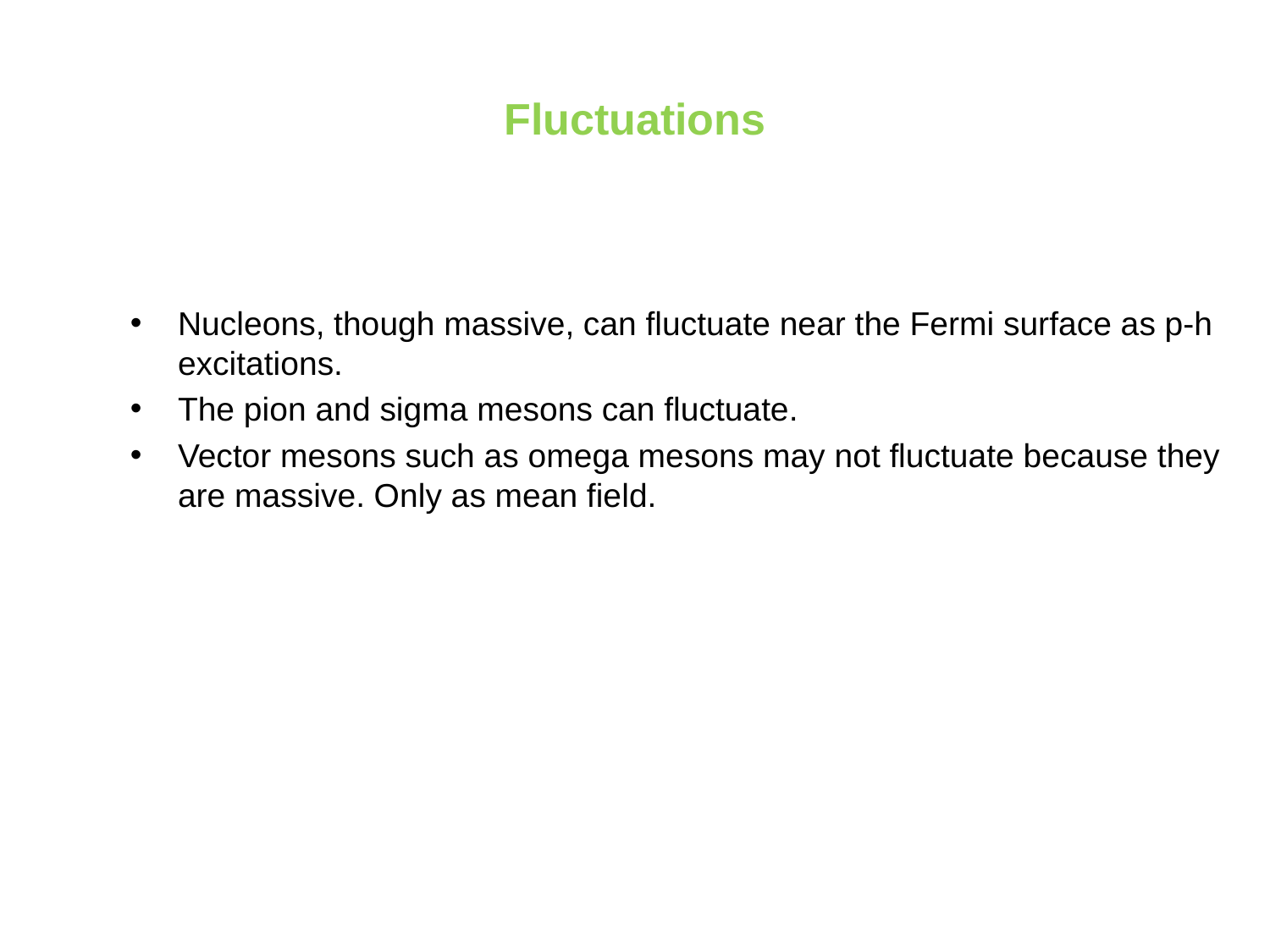

# Fluctuations
Nucleons, though massive, can fluctuate near the Fermi surface as p-h excitations.
The pion and sigma mesons can fluctuate.
Vector mesons such as omega mesons may not fluctuate because they are massive. Only as mean field.